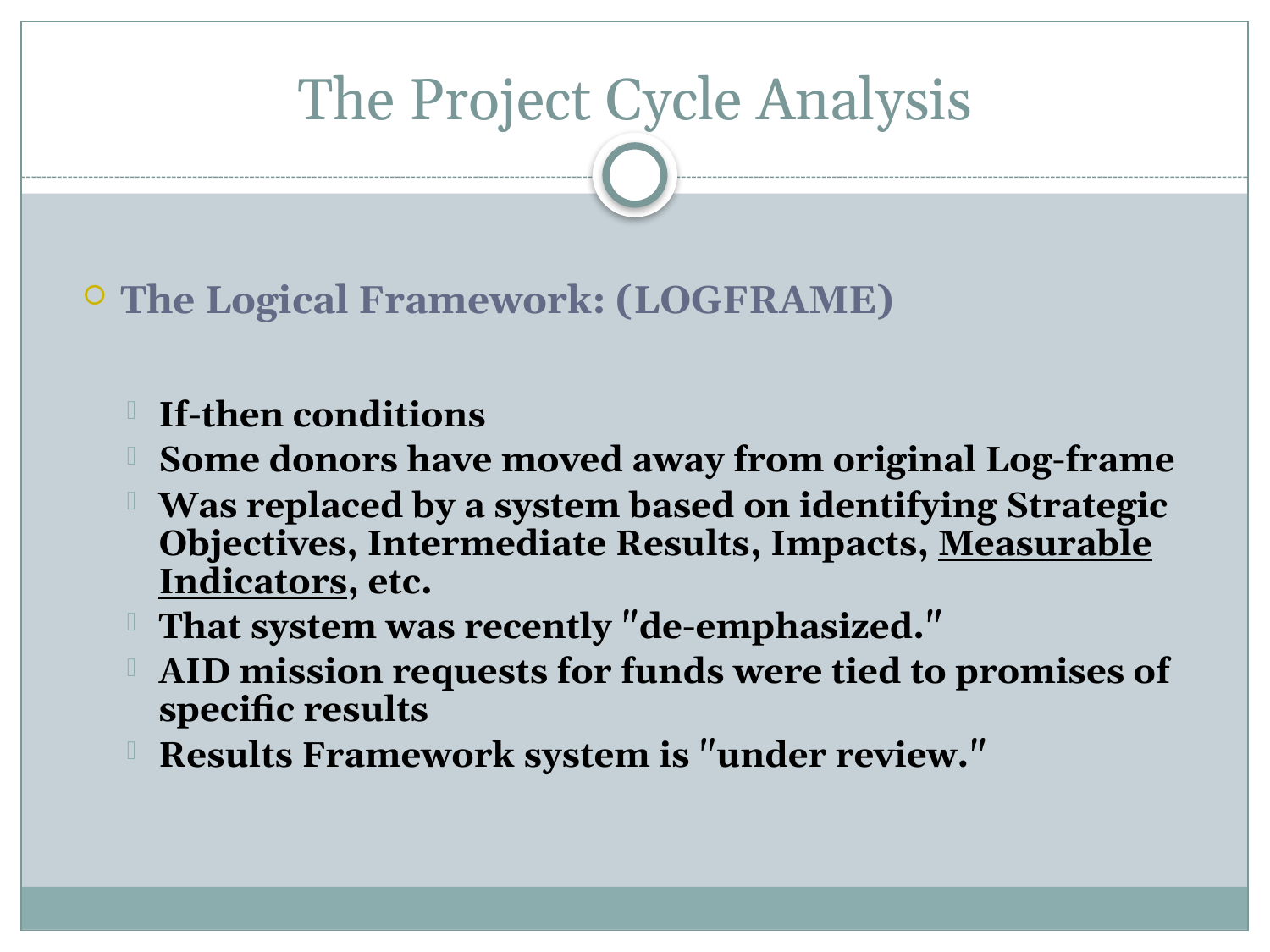

# The Project Cycle Analysis

The Logical Framework: (LOGFRAME)

If-then conditions
Some donors have moved away from original Log-frame
Was replaced by a system based on identifying Strategic Objectives, Intermediate Results, Impacts, Measurable Indicators, etc.
That system was recently "de-emphasized."
AID mission requests for funds were tied to promises of specific results
Results Framework system is "under review."